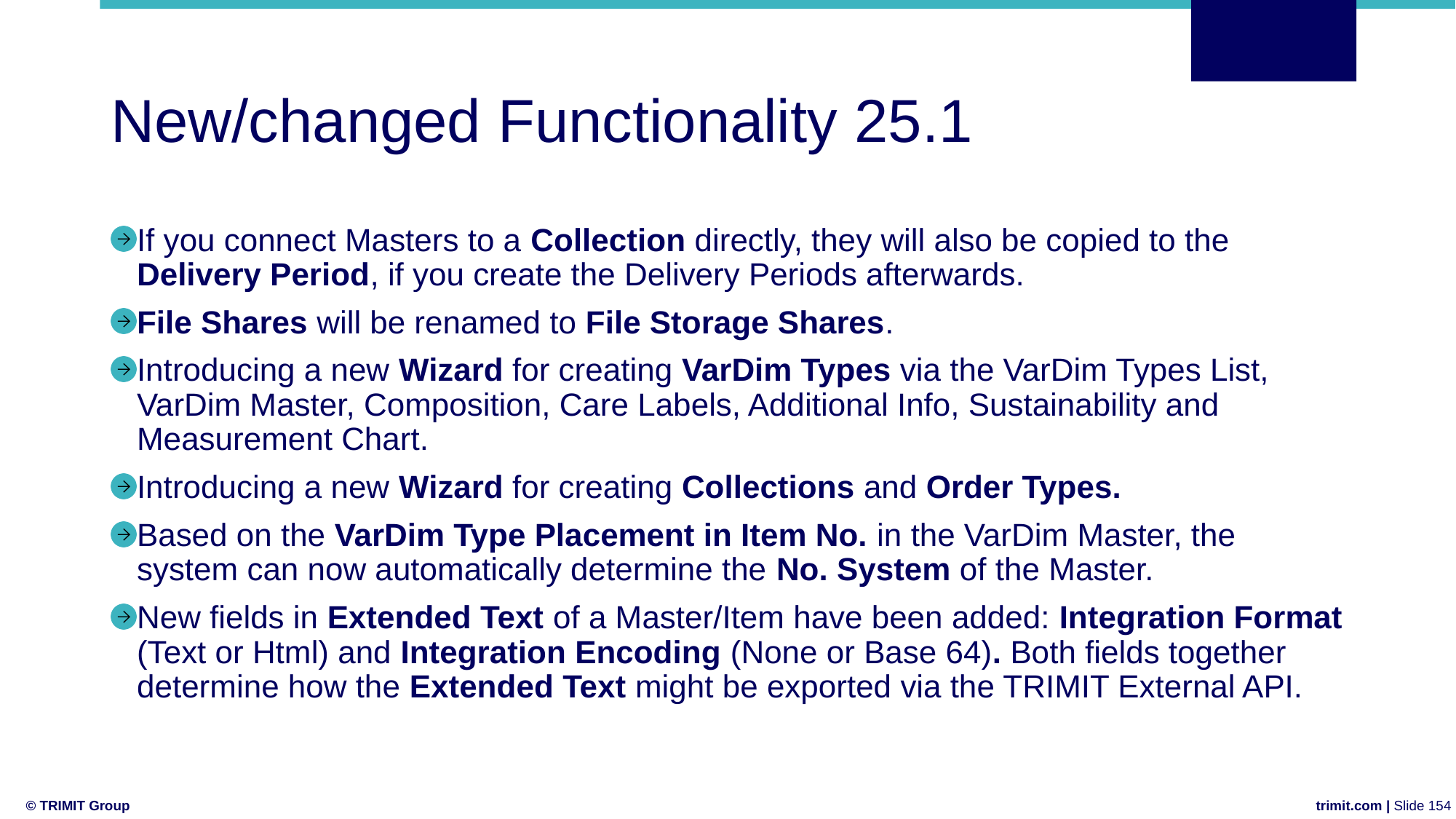

# New/changed Functionality 25.1
If you connect Masters to a Collection directly, they will also be copied to the Delivery Period, if you create the Delivery Periods afterwards.
File Shares will be renamed to File Storage Shares.
Introducing a new Wizard for creating VarDim Types via the VarDim Types List, VarDim Master, Composition, Care Labels, Additional Info, Sustainability and Measurement Chart.
Introducing a new Wizard for creating Collections and Order Types.
Based on the VarDim Type Placement in Item No. in the VarDim Master, the system can now automatically determine the No. System of the Master.
New fields in Extended Text of a Master/Item have been added: Integration Format (Text or Html) and Integration Encoding (None or Base 64). Both fields together determine how the Extended Text might be exported via the TRIMIT External API.